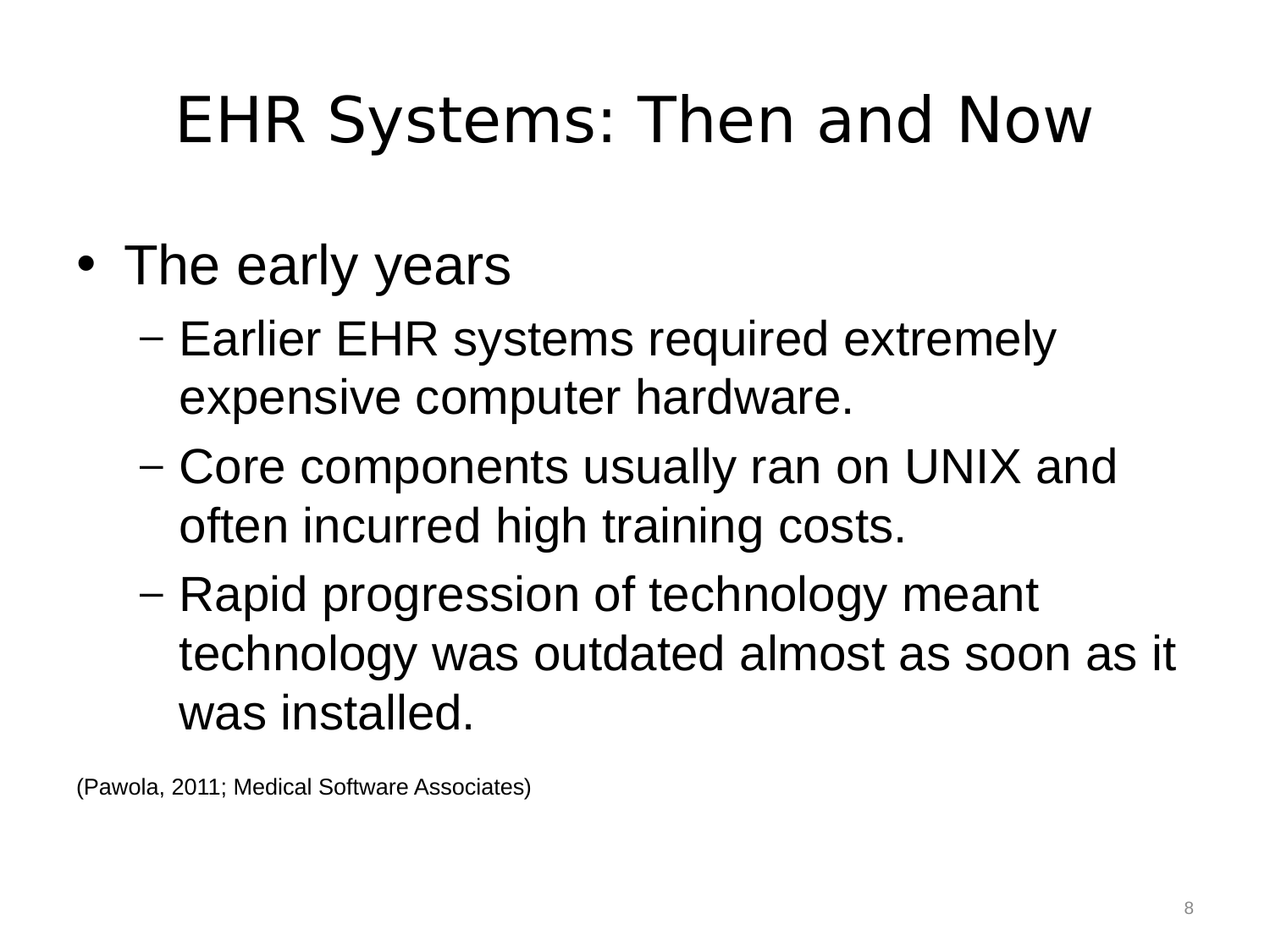

# EHR Systems: Then and Now
The early years
Earlier EHR systems required extremely expensive computer hardware.
Core components usually ran on UNIX and often incurred high training costs.
Rapid progression of technology meant technology was outdated almost as soon as it was installed.
(Pawola, 2011; Medical Software Associates)
8